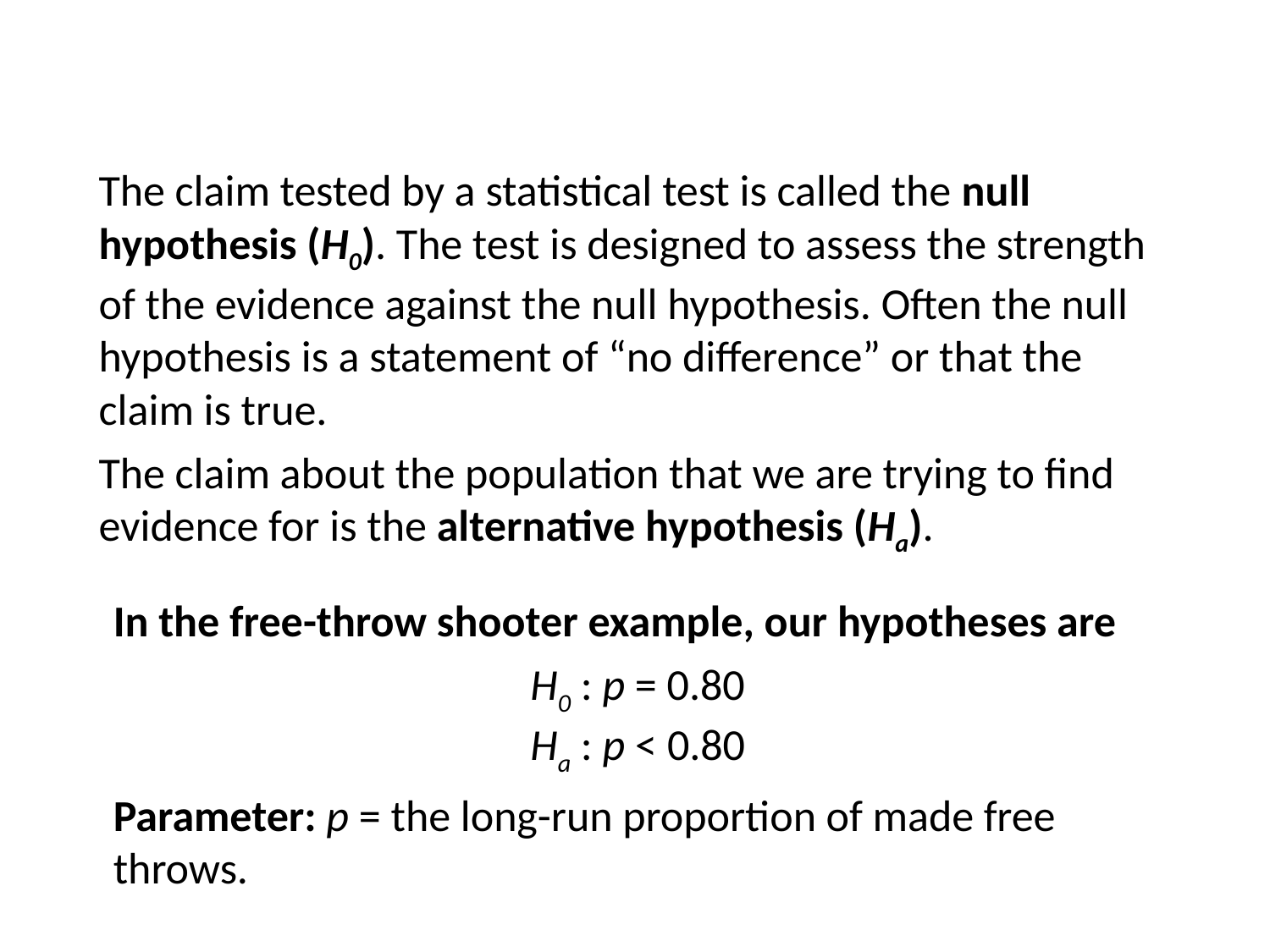

Stating Hypotheses
The claim tested by a statistical test is called the null hypothesis (H0). The test is designed to assess the strength of the evidence against the null hypothesis. Often the null hypothesis is a statement of “no difference” or that the claim is true.
The claim about the population that we are trying to find evidence for is the alternative hypothesis (Ha).
In the free-throw shooter example, our hypotheses are
H0 : p = 0.80
Ha : p < 0.80
Parameter: p = the long-run proportion of made free throws.